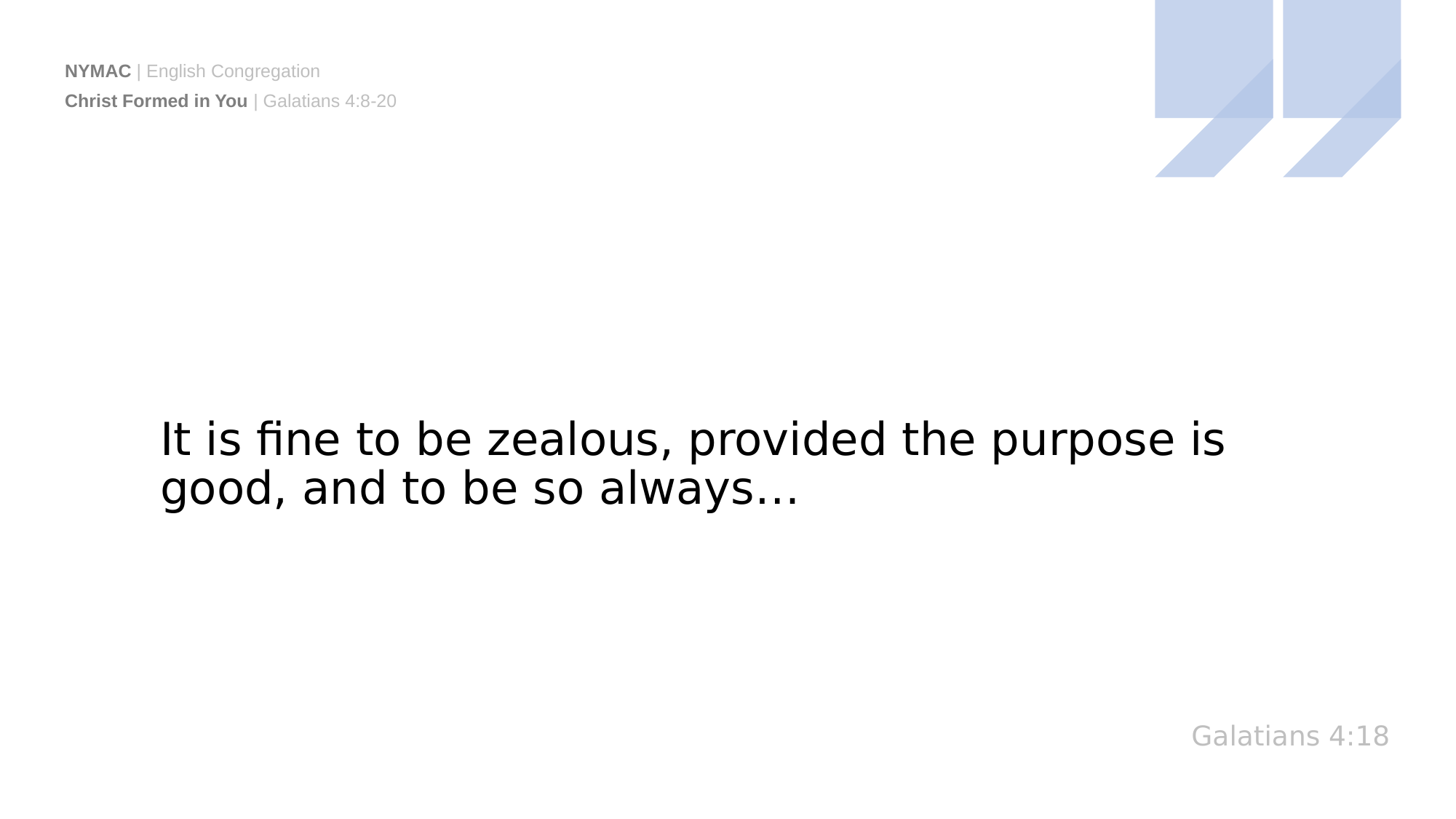

Christ Formed in You | Galatians 4:8-20
It is fine to be zealous, provided the purpose is good, and to be so always…
Galatians 4:18